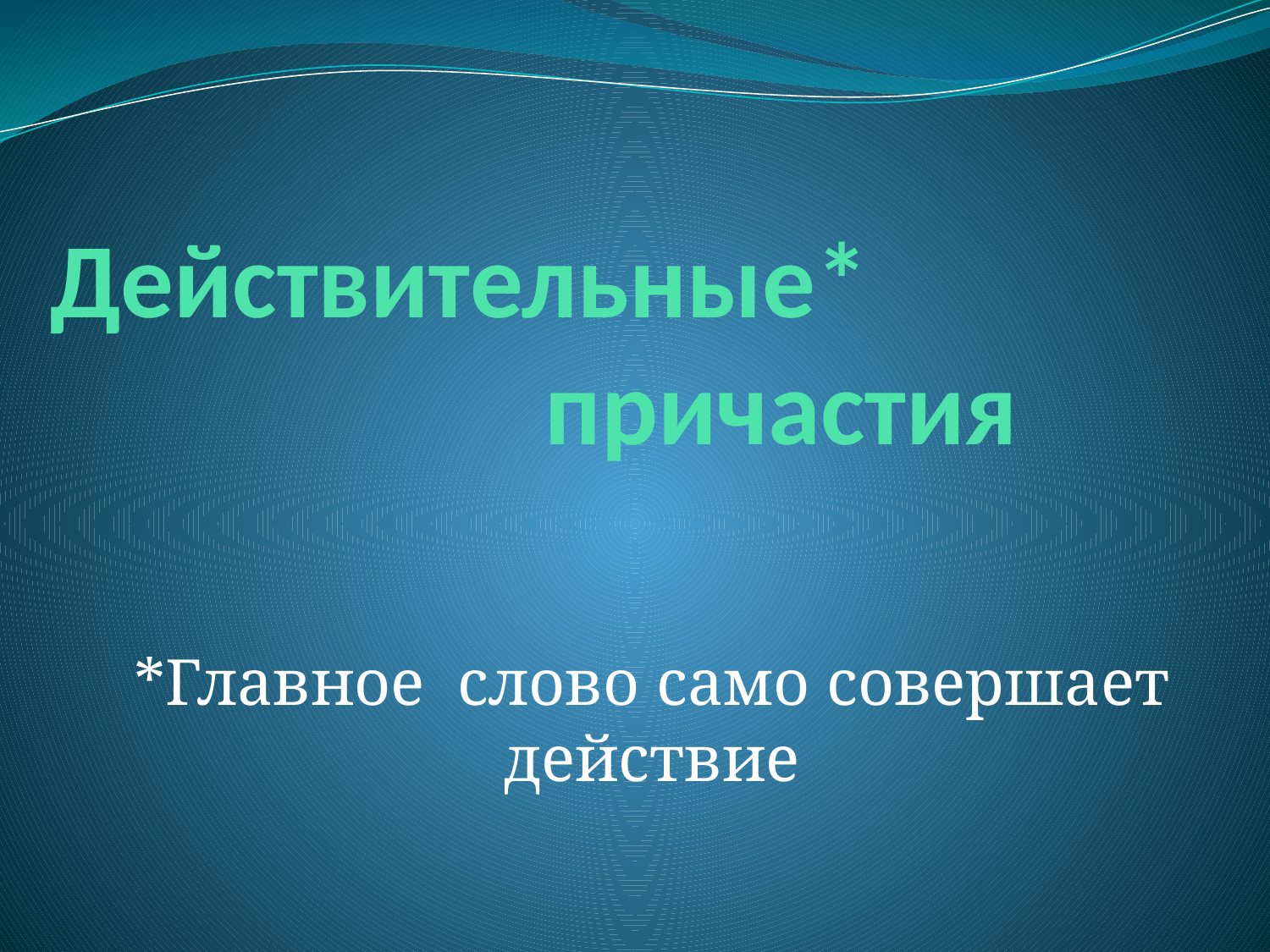

# Действительные*                            причастия
*Главное  слово само совершает действие